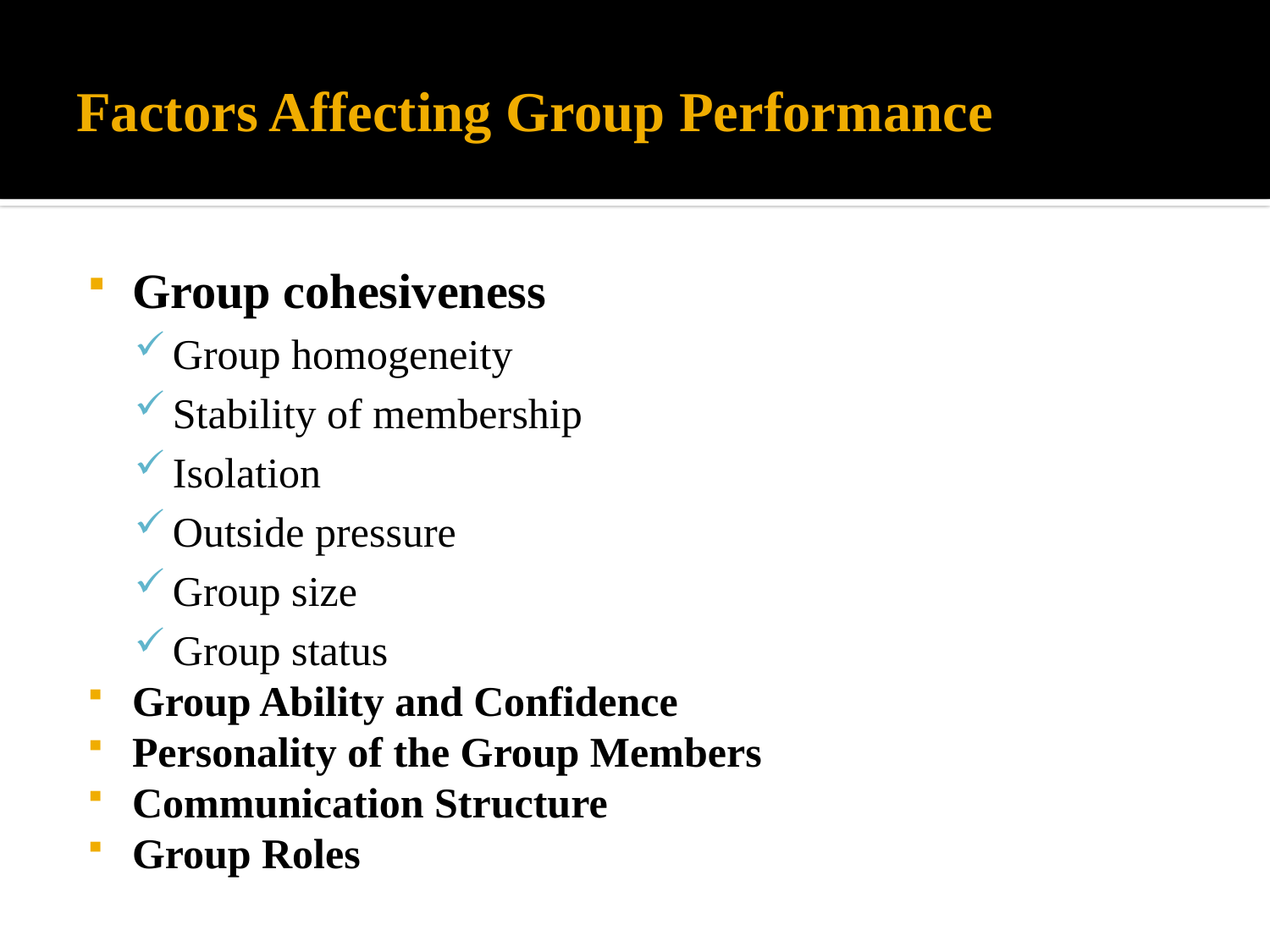

# Factors Affecting Group Performance
Group cohesiveness
Group homogeneity
Stability of membership
Isolation
Outside pressure
Group size
Group status
Group Ability and Confidence
Personality of the Group Members
Communication Structure
Group Roles